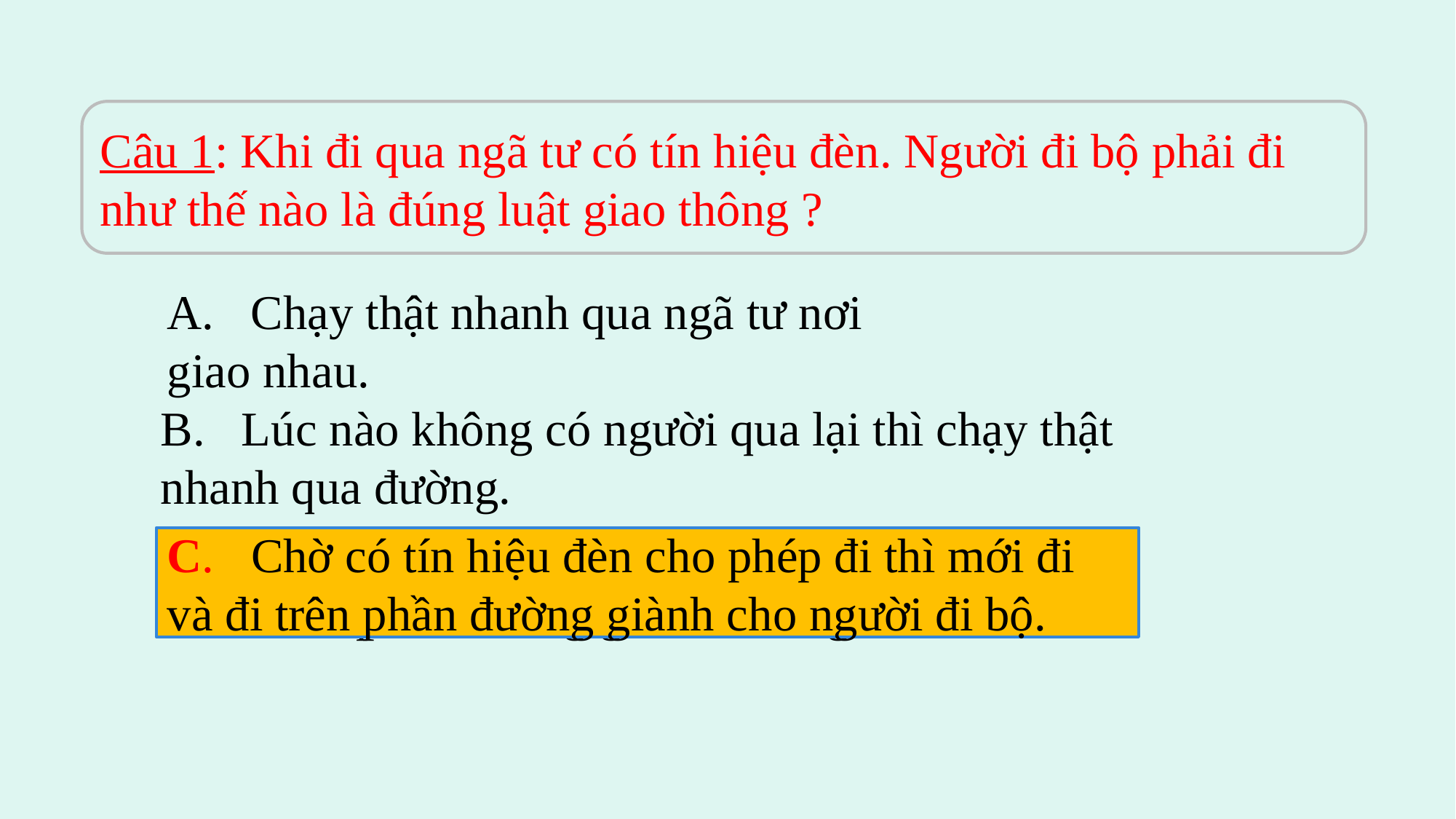

Câu 1: Khi đi qua ngã tư có tín hiệu đèn. Người đi bộ phải đi như thế nào là đúng luật giao thông ?
A.   Chạy thật nhanh qua ngã tư nơi giao nhau.
B.   Lúc nào không có người qua lại thì chạy thật nhanh qua đường.
C.   Chờ có tín hiệu đèn cho phép đi thì mới đi và đi trên phần đường giành cho người đi bộ.
C.   Chờ có tín hiệu đèn cho phép đi thì mới đi và đi trên phần đường giành cho người đi bộ.